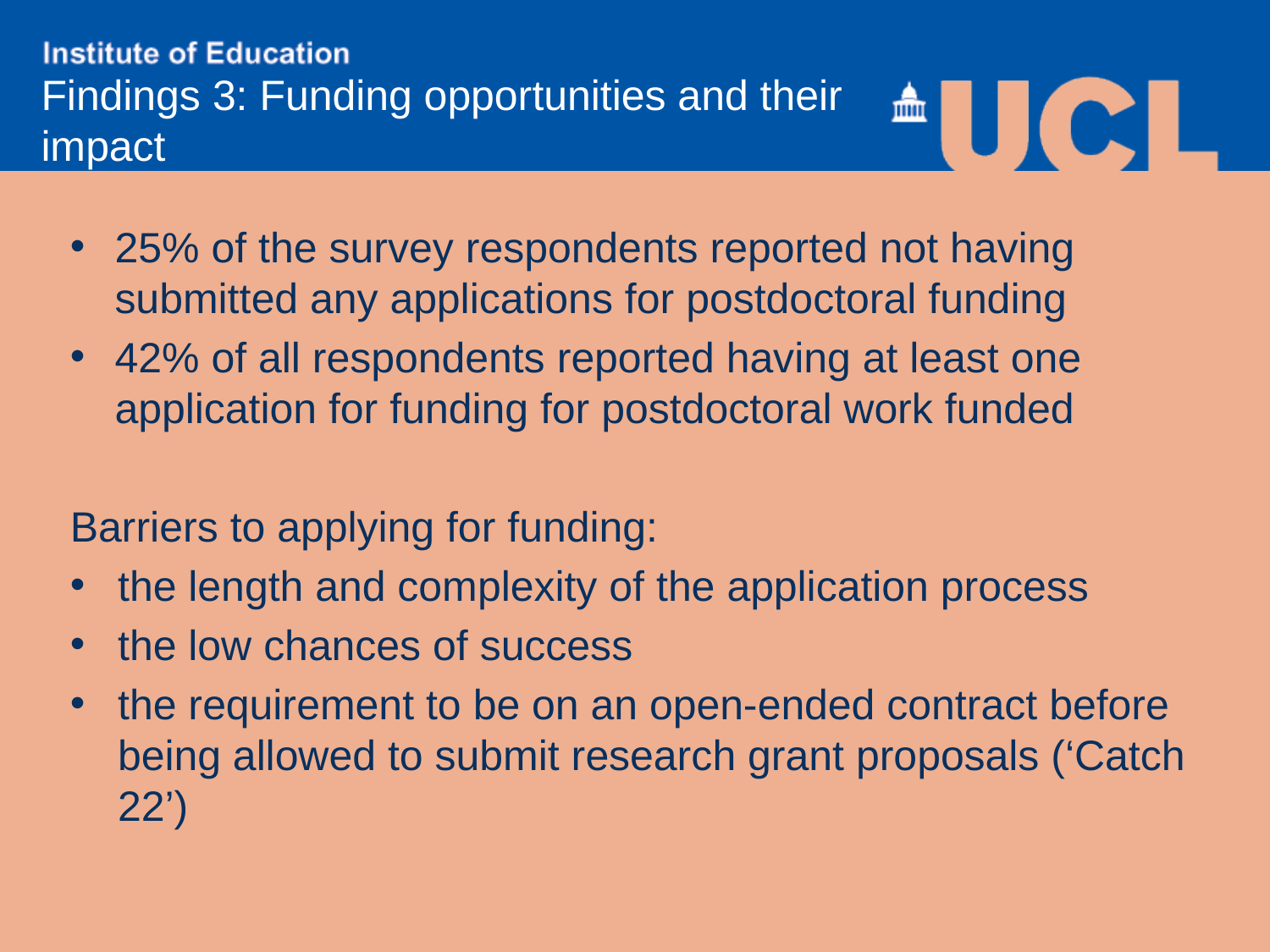

Findings 3: Funding opportunities and their impact
25% of the survey respondents reported not having submitted any applications for postdoctoral funding
42% of all respondents reported having at least one application for funding for postdoctoral work funded

Barriers to applying for funding:
the length and complexity of the application process
the low chances of success
the requirement to be on an open-ended contract before being allowed to submit research grant proposals (‘Catch 22’)